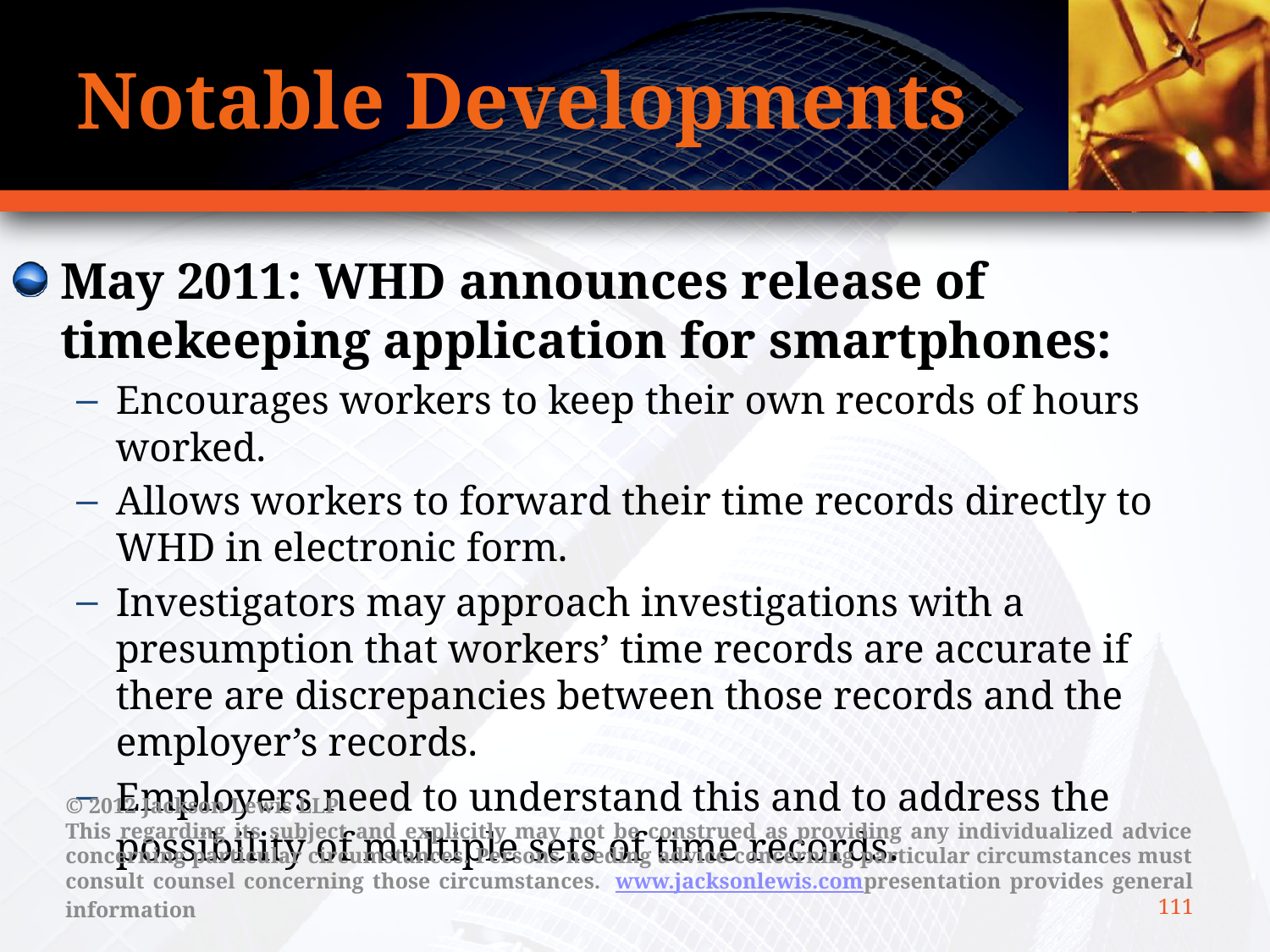

# Notable Developments
May 2011: WHD announces release of timekeeping application for smartphones:
Encourages workers to keep their own records of hours worked.
Allows workers to forward their time records directly to WHD in electronic form.
Investigators may approach investigations with a presumption that workers’ time records are accurate if there are discrepancies between those records and the employer’s records.
Employers need to understand this and to address the possibility of multiple sets of time records.

© 2012 Jackson Lewis LLP
This regarding its subject and explicitly may not be construed as providing any individualized advice concerning particular circumstances. Persons needing advice concerning particular circumstances must consult counsel concerning those circumstances.  www.jacksonlewis.compresentation provides general information
111